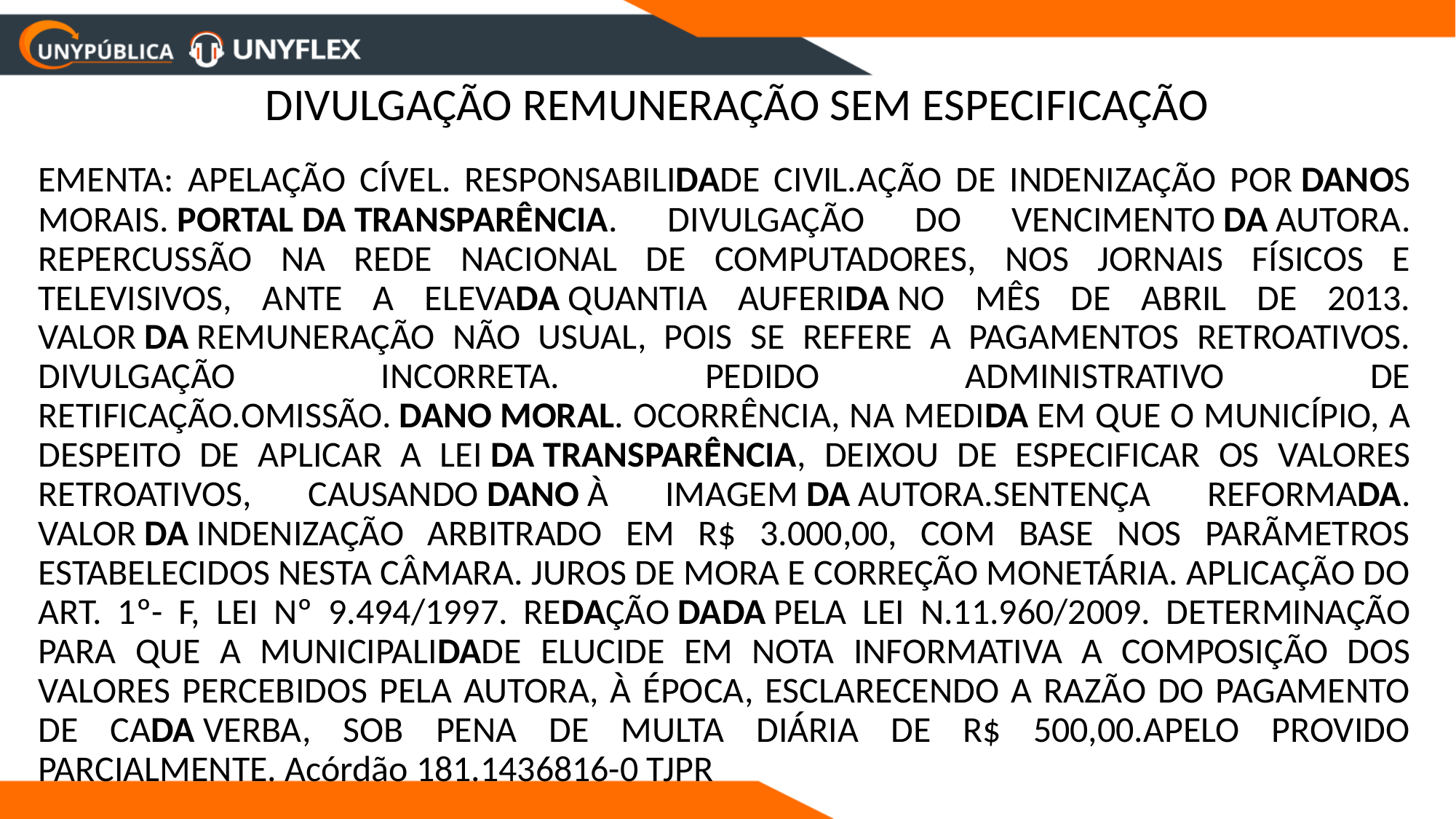

# DIVULGAÇÃO REMUNERAÇÃO SEM ESPECIFICAÇÃO
	EMENTA: APELAÇÃO CÍVEL. RESPONSABILIDADE CIVIL.AÇÃO DE INDENIZAÇÃO POR DANOS MORAIS. PORTAL DA TRANSPARÊNCIA. DIVULGAÇÃO DO VENCIMENTO DA AUTORA. REPERCUSSÃO NA REDE NACIONAL DE COMPUTADORES, NOS JORNAIS FÍSICOS E TELEVISIVOS, ANTE A ELEVADA QUANTIA AUFERIDA NO MÊS DE ABRIL DE 2013. VALOR DA REMUNERAÇÃO NÃO USUAL, POIS SE REFERE A PAGAMENTOS RETROATIVOS. DIVULGAÇÃO INCORRETA. PEDIDO ADMINISTRATIVO DE RETIFICAÇÃO.OMISSÃO. DANO MORAL. OCORRÊNCIA, NA MEDIDA EM QUE O MUNICÍPIO, A DESPEITO DE APLICAR A LEI DA TRANSPARÊNCIA, DEIXOU DE ESPECIFICAR OS VALORES RETROATIVOS, CAUSANDO DANO À IMAGEM DA AUTORA.SENTENÇA REFORMADA. VALOR DA INDENIZAÇÃO ARBITRADO EM R$ 3.000,00, COM BASE NOS PARÃMETROS ESTABELECIDOS NESTA CÂMARA. JUROS DE MORA E CORREÇÃO MONETÁRIA. APLICAÇÃO DO ART. 1º- F, LEI Nº 9.494/1997. REDAÇÃO DADA PELA LEI N.11.960/2009. DETERMINAÇÃO PARA QUE A MUNICIPALIDADE ELUCIDE EM NOTA INFORMATIVA A COMPOSIÇÃO DOS VALORES PERCEBIDOS PELA AUTORA, À ÉPOCA, ESCLARECENDO A RAZÃO DO PAGAMENTO DE CADA VERBA, SOB PENA DE MULTA DIÁRIA DE R$ 500,00.APELO PROVIDO PARCIALMENTE. Acórdão 181.1436816-0 TJPR